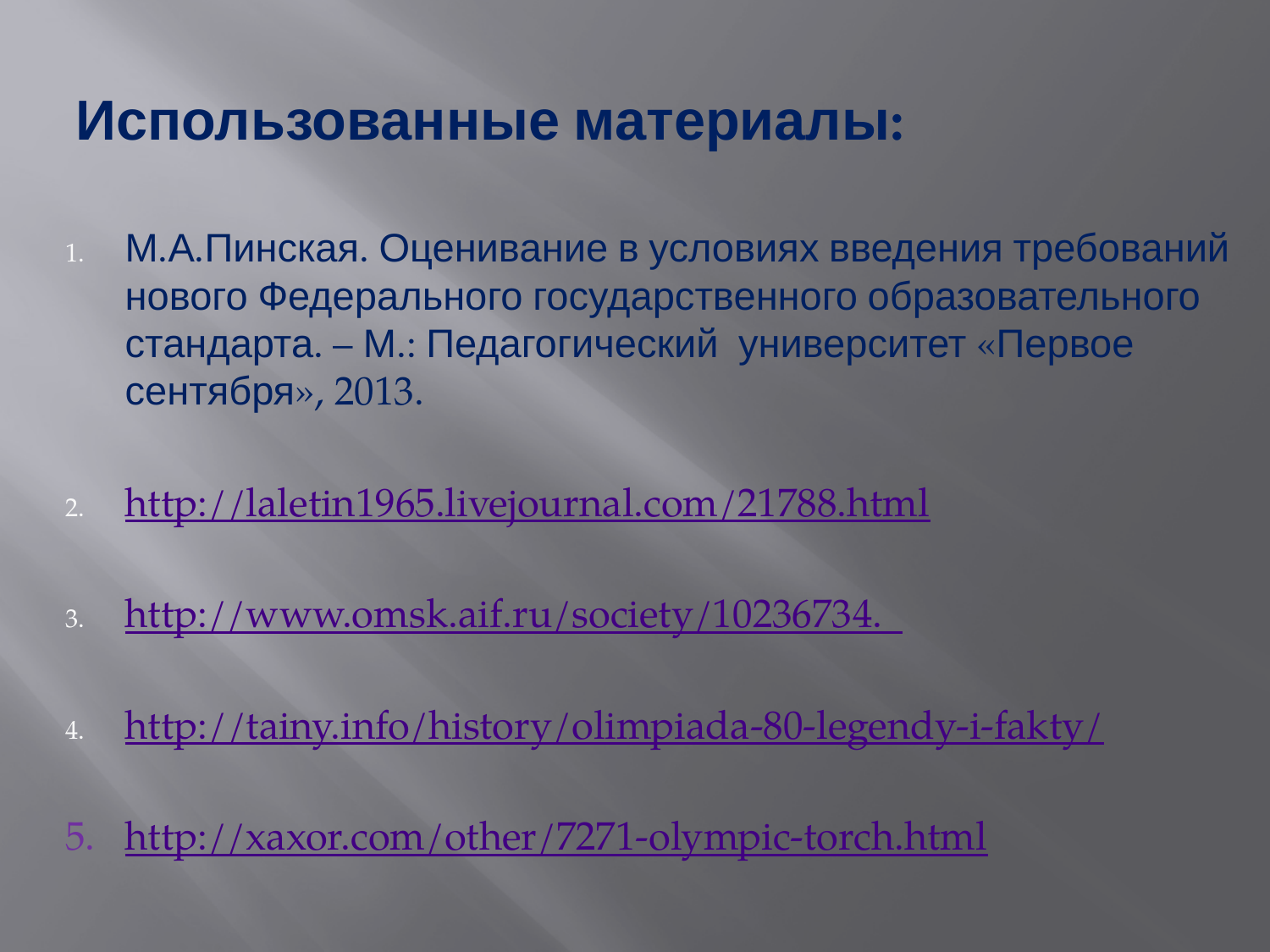

# Использованные материалы:
М.А.Пинская. Оценивание в условиях введения требований нового Федерального государственного образовательного стандарта. – М.: Педагогический  университет «Первое сентября», 2013.

http://laletin1965.livejournal.com/21788.html

http://www.omsk.aif.ru/society/10236734.

http://tainy.info/history/olimpiada-80-legendy-i-fakty/

5.   http://xaxor.com/other/7271-olympic-torch.html